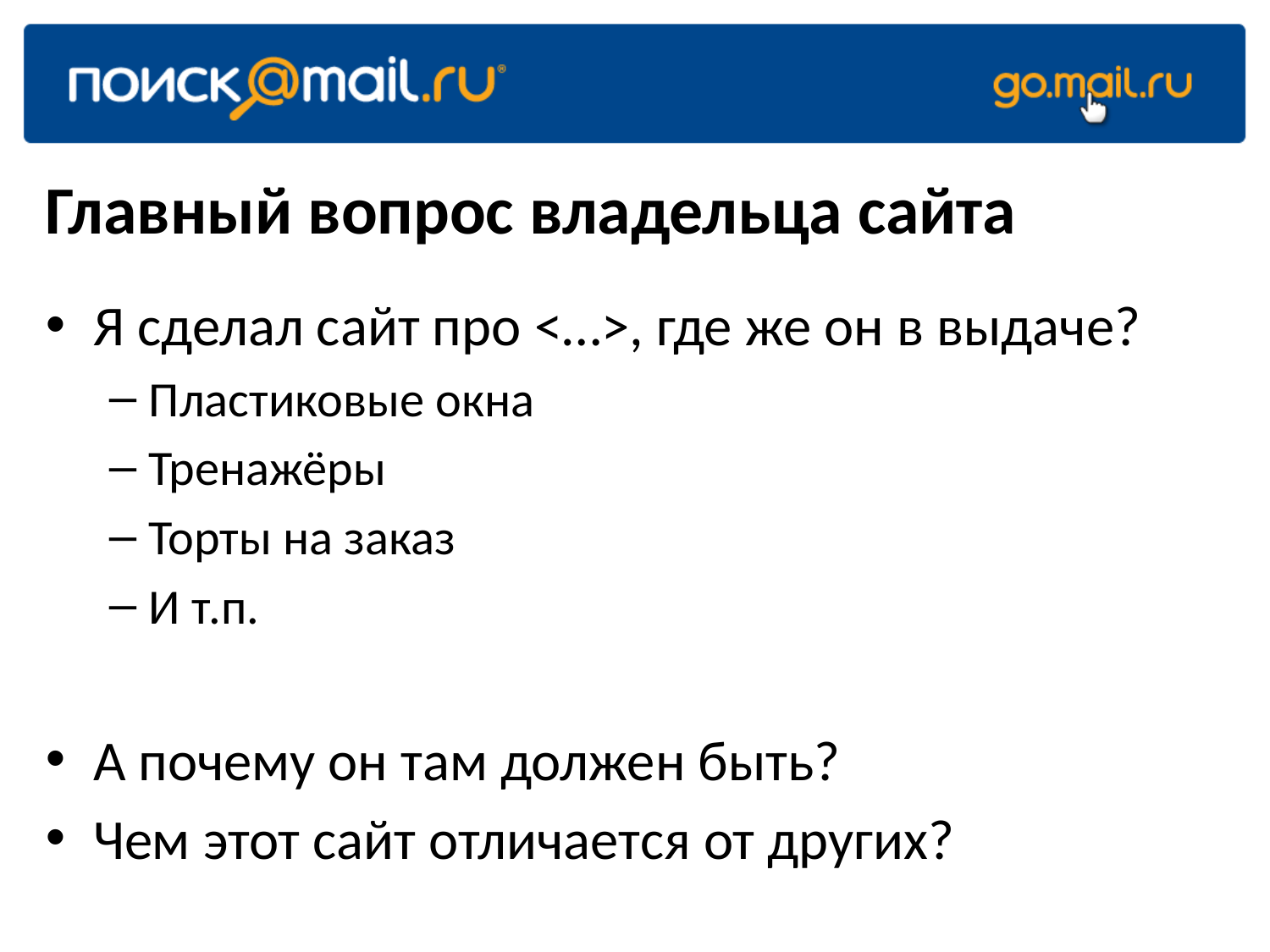

# Главный вопрос владельца сайта
Я сделал сайт про <…>, где же он в выдаче?
Пластиковые окна
Тренажёры
Торты на заказ
И т.п.

А почему он там должен быть?
Чем этот сайт отличается от других?